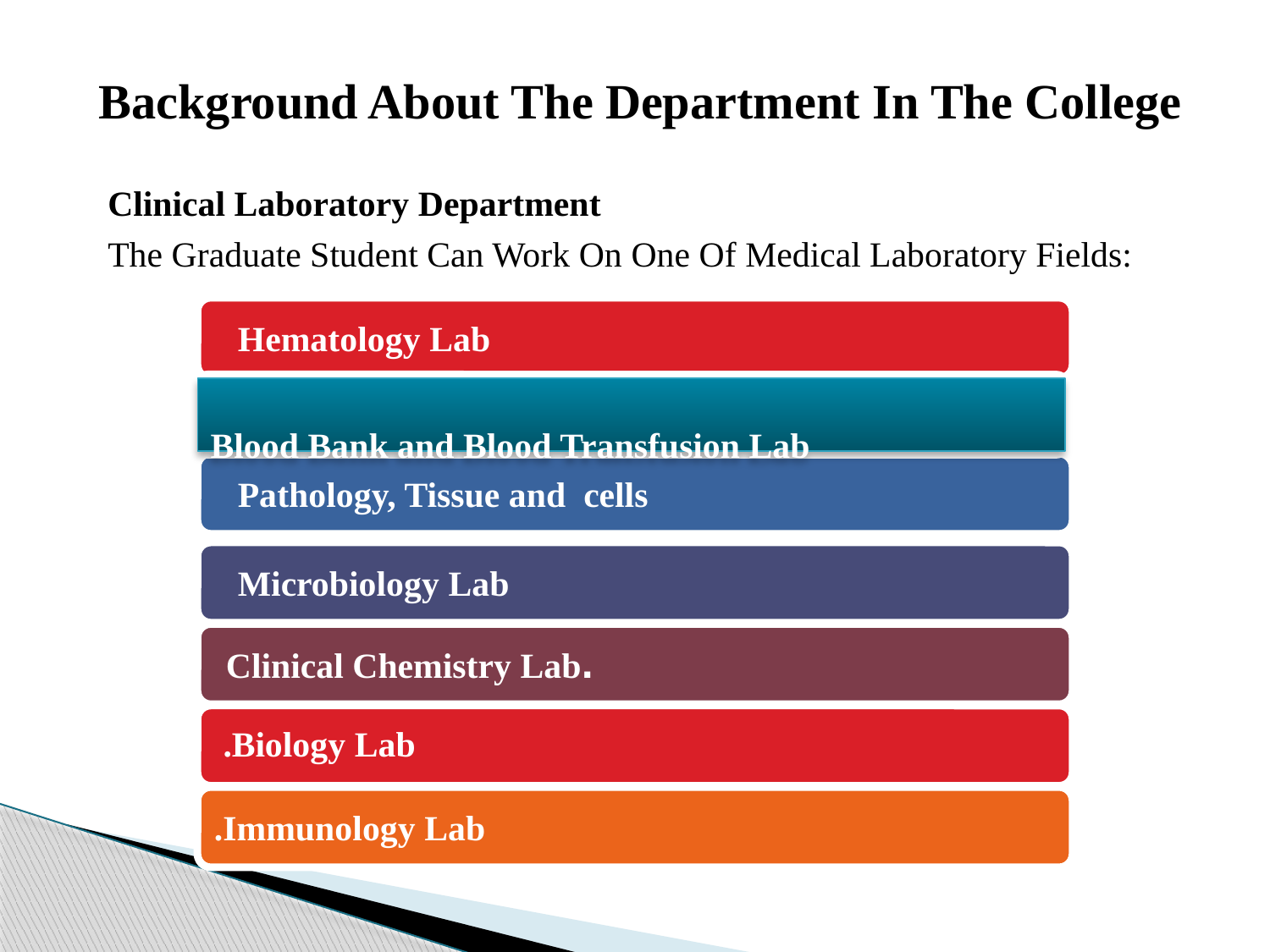

Background About The Department In The College
Clinical Laboratory Department
The Graduate Student Can Work On One Of Medical Laboratory Fields:

  Hematology Lab

Blood Bank and Blood Transfusion Lab

  Pathology, Tissue and  cells

  Microbiology Lab

 Clinical Chemistry Lab.

  Biology Lab.

  Immunology Lab.